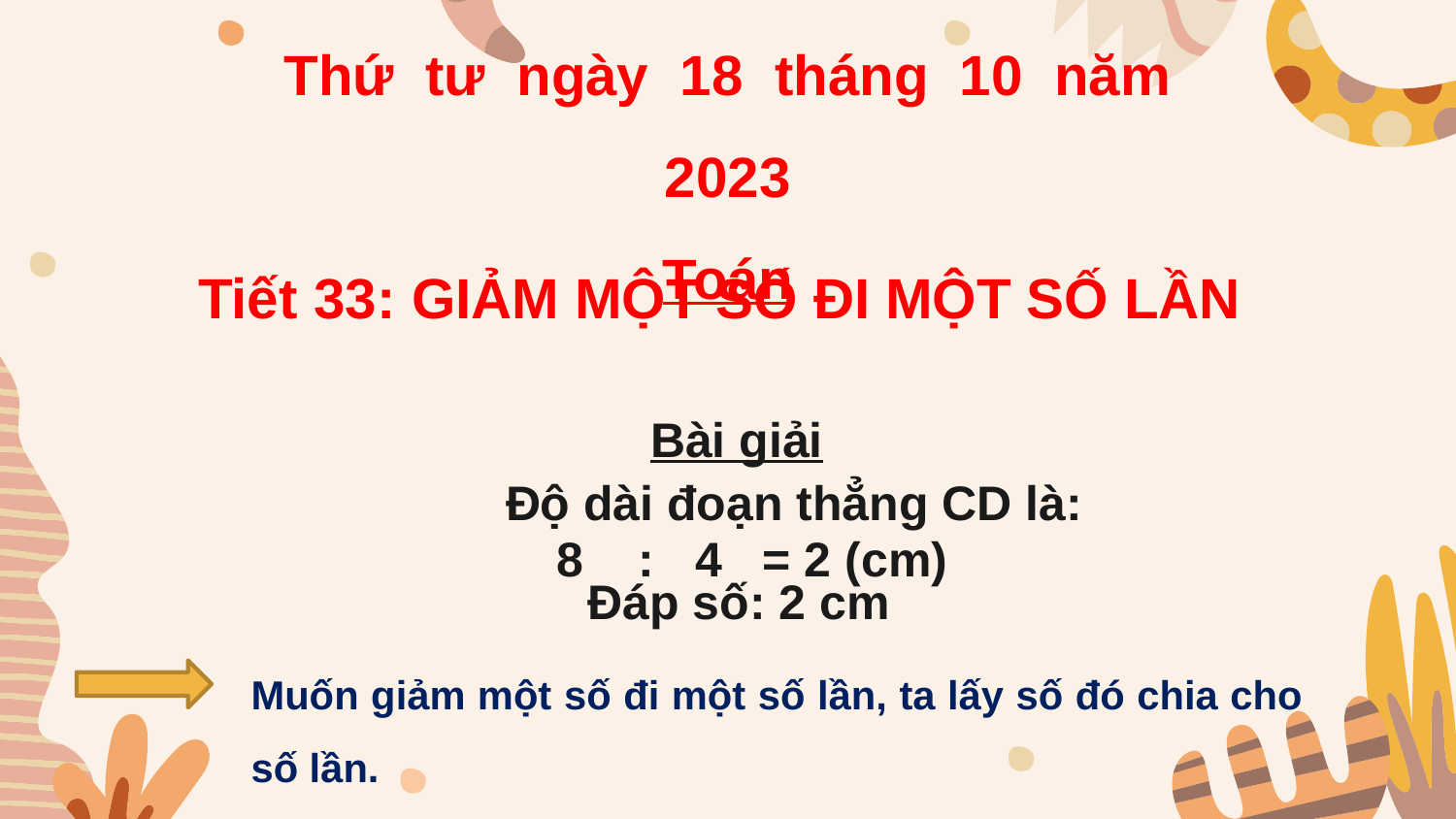

Thứ  tư  ngày  18  tháng  10  năm 2023
Toán
#
Tiết 33: GIẢM MỘT SỐ ĐI MỘT SỐ LẦN
Bài giải
Độ dài đoạn thẳng CD là:
8    :   4   = 2 (cm)
 Đáp số: 2 cm
Muốn giảm một số đi một số lần, ta lấy số đó chia cho số lần.